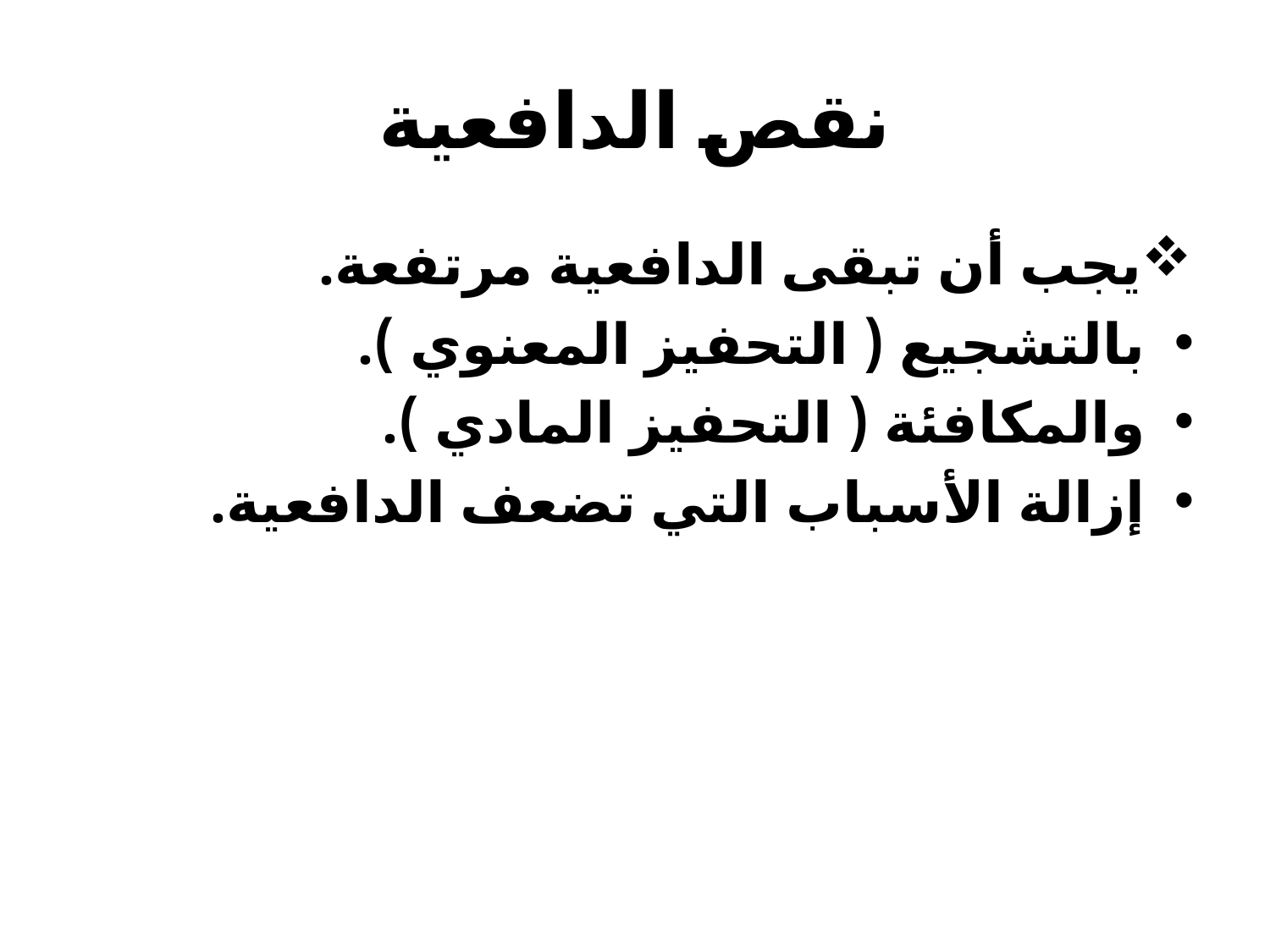

# نقص الدافعية
يجب أن تبقى الدافعية مرتفعة.
بالتشجيع ( التحفيز المعنوي ).
والمكافئة ( التحفيز المادي ).
إزالة الأسباب التي تضعف الدافعية.